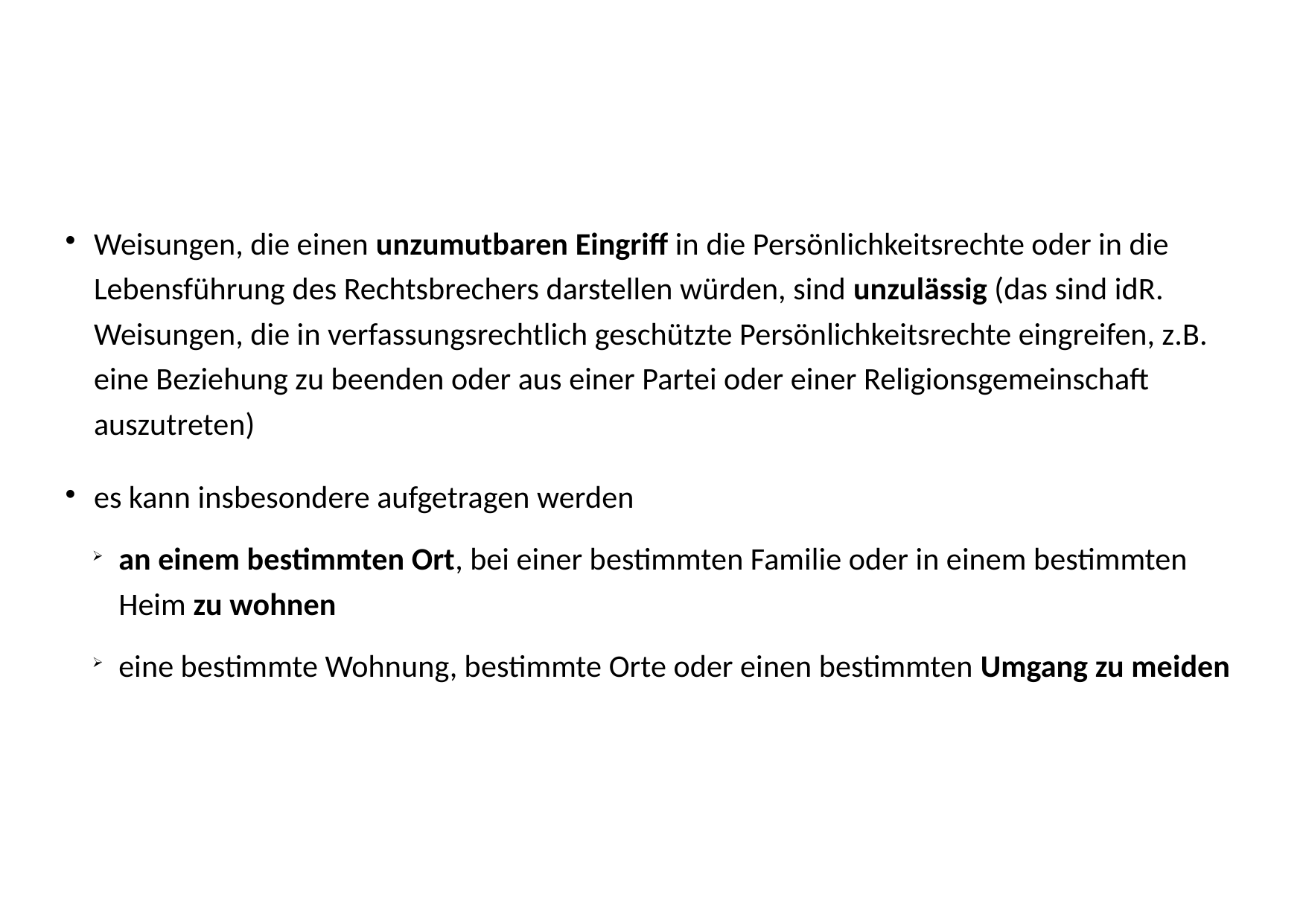

# Weisungen, die einen unzumutbaren Eingriff in die Persönlichkeitsrechte oder in die Lebensführung des Rechtsbrechers darstellen würden, sind unzulässig (das sind idR. Weisungen, die in verfassungsrechtlich geschützte Persönlichkeitsrechte eingreifen, z.B. eine Beziehung zu beenden oder aus einer Partei oder einer Religionsgemeinschaft auszutreten)
es kann insbesondere aufgetragen werden
an einem bestimmten Ort, bei einer bestimmten Familie oder in einem bestimmten Heim zu wohnen
eine bestimmte Wohnung, bestimmte Orte oder einen bestimmten Umgang zu meiden